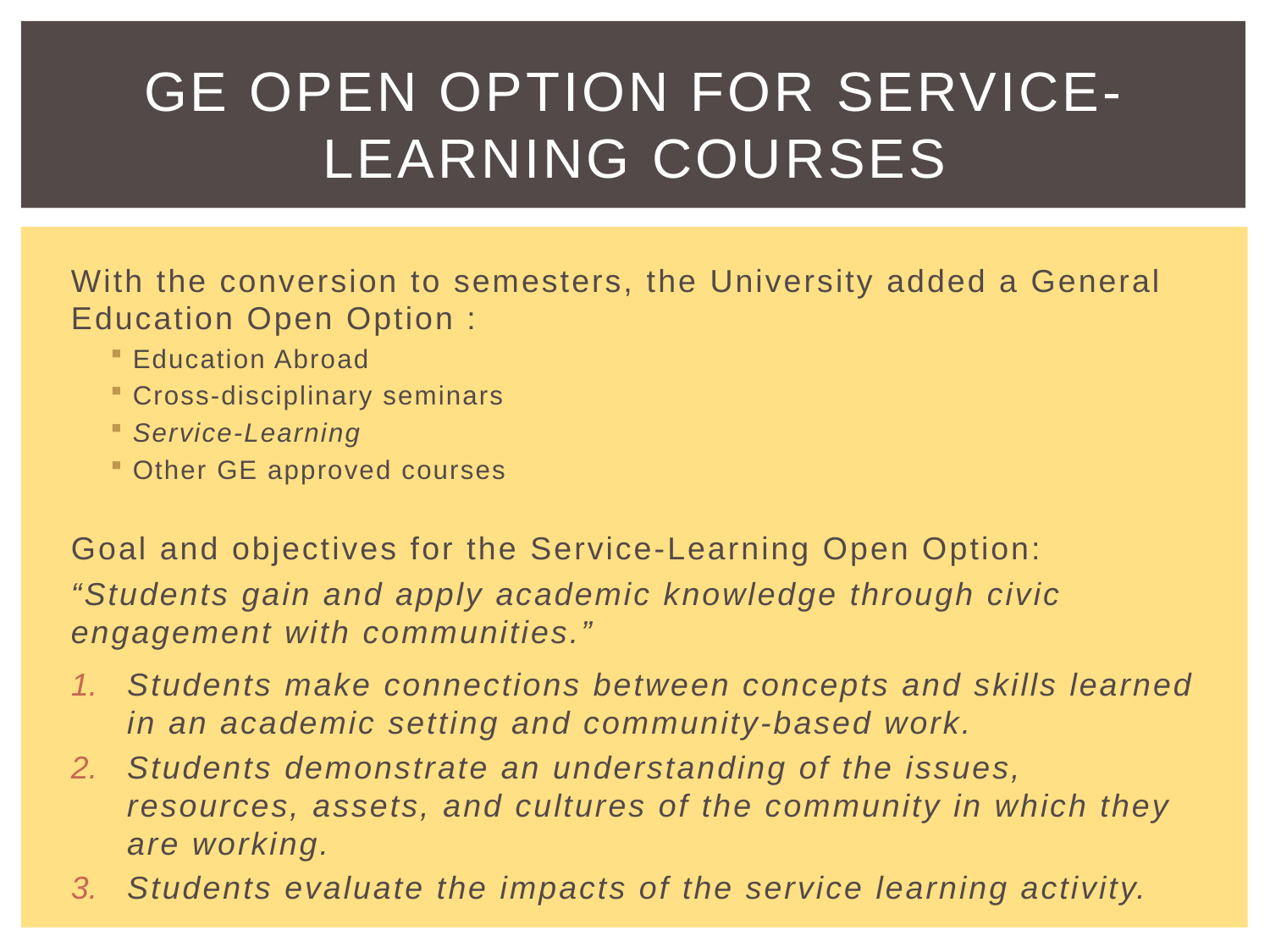

# GE Open Option for Service-Learning Courses
With the conversion to semesters, the University added a General Education Open Option :
Education Abroad
Cross-disciplinary seminars
Service-Learning
Other GE approved courses

Goal and objectives for the Service-Learning Open Option:
“Students gain and apply academic knowledge through civic engagement with communities.”
Students make connections between concepts and skills learned in an academic setting and community-based work.
Students demonstrate an understanding of the issues, resources, assets, and cultures of the community in which they are working.
Students evaluate the impacts of the service learning activity.